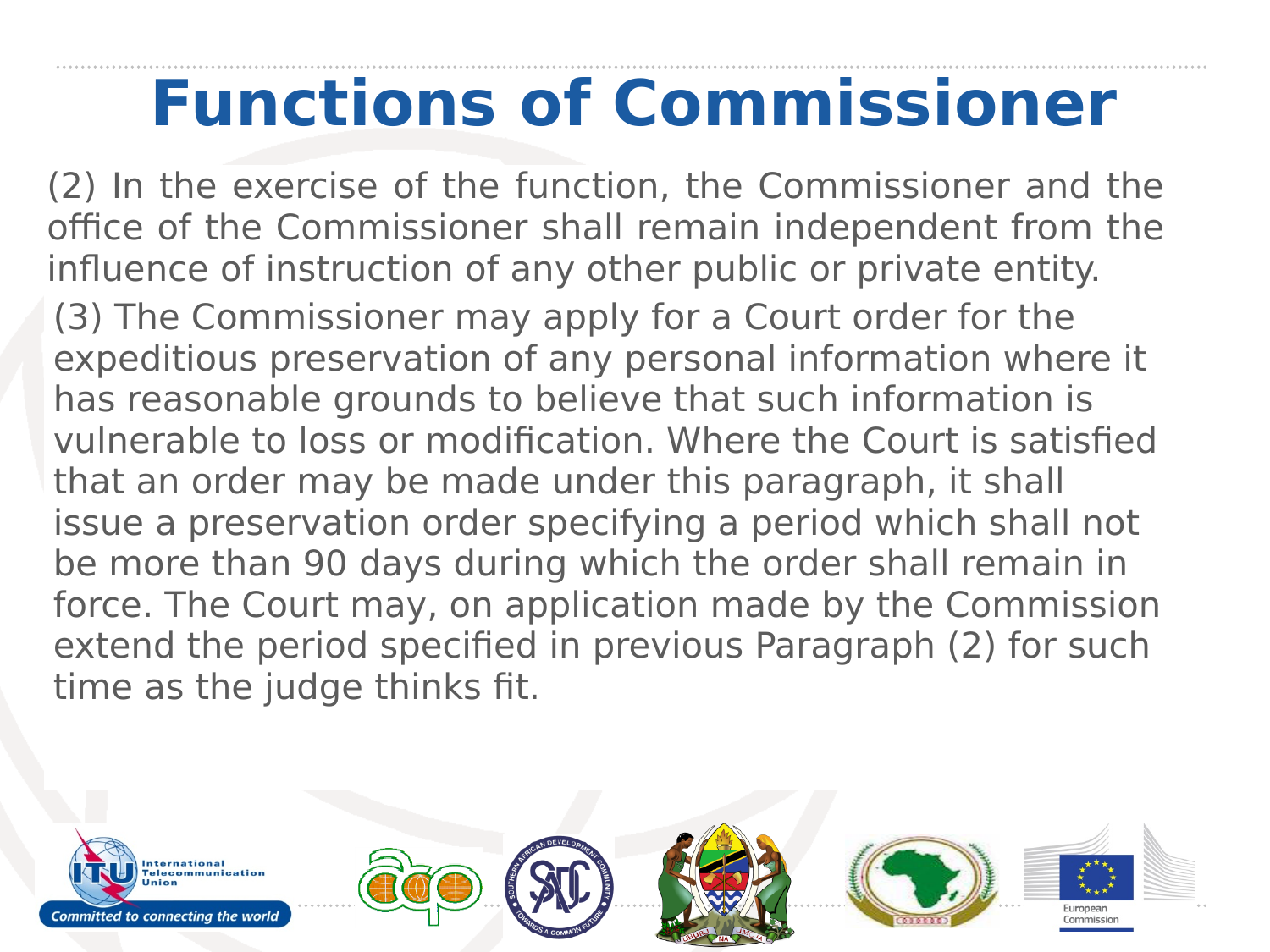

# Functions of Commissioner
| (2) In the exercise of the function, the Commissioner and the office of the Commissioner shall remain independent from the influence of instruction of any other public or private entity. |  |
| --- | --- |
| (3) The Commissioner may apply for a Court order for the expeditious preservation of any personal information where it has reasonable grounds to believe that such information is vulnerable to loss or modification. Where the Court is satisfied that an order may be made under this paragraph, it shall issue a preservation order specifying a period which shall not be more than 90 days during which the order shall remain in force. The Court may, on application made by the Commission extend the period specified in previous Paragraph (2) for such time as the judge thinks fit. |  |